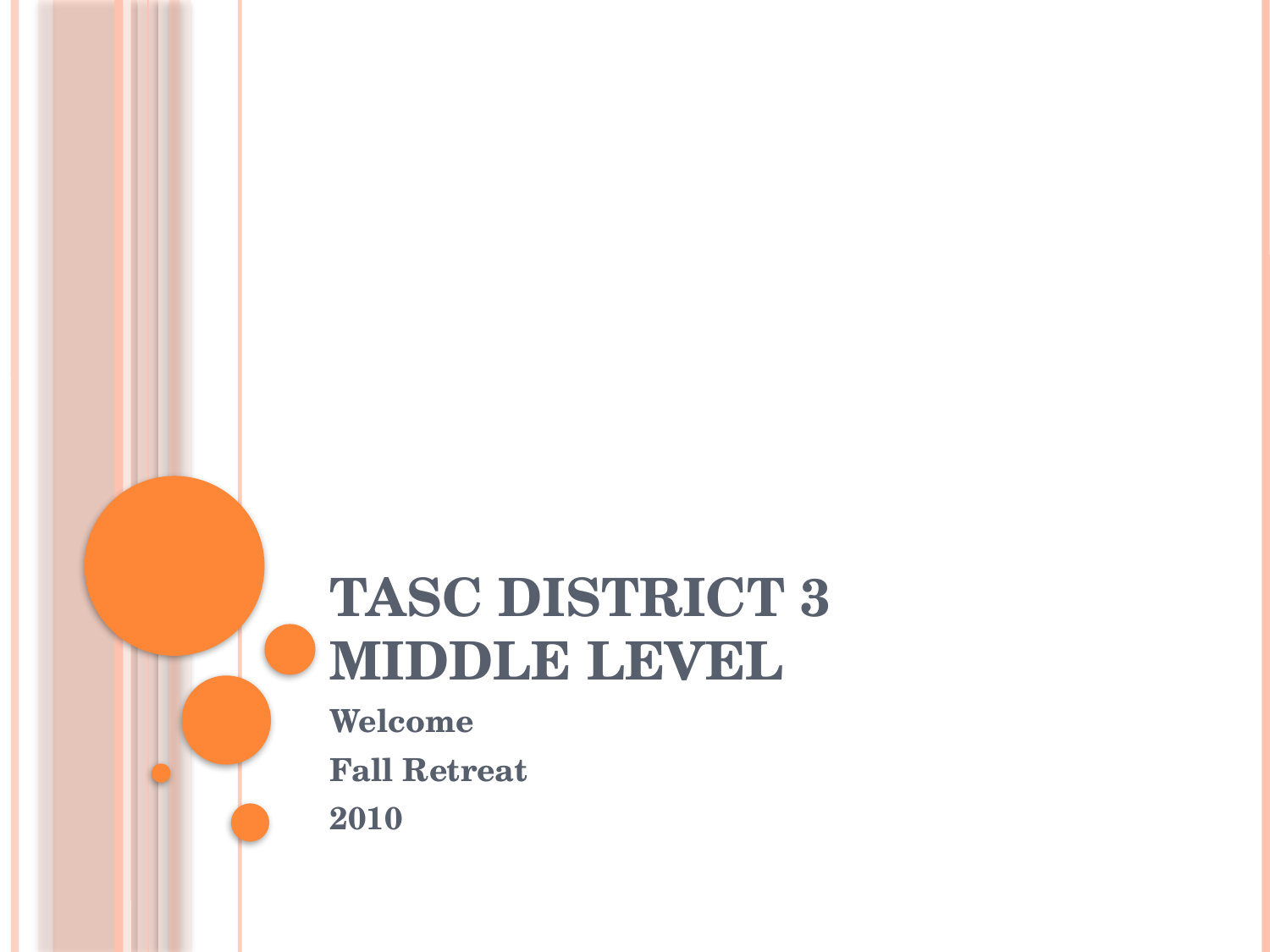

# TASC District 3 Middle Level
Welcome
Fall Retreat
2010